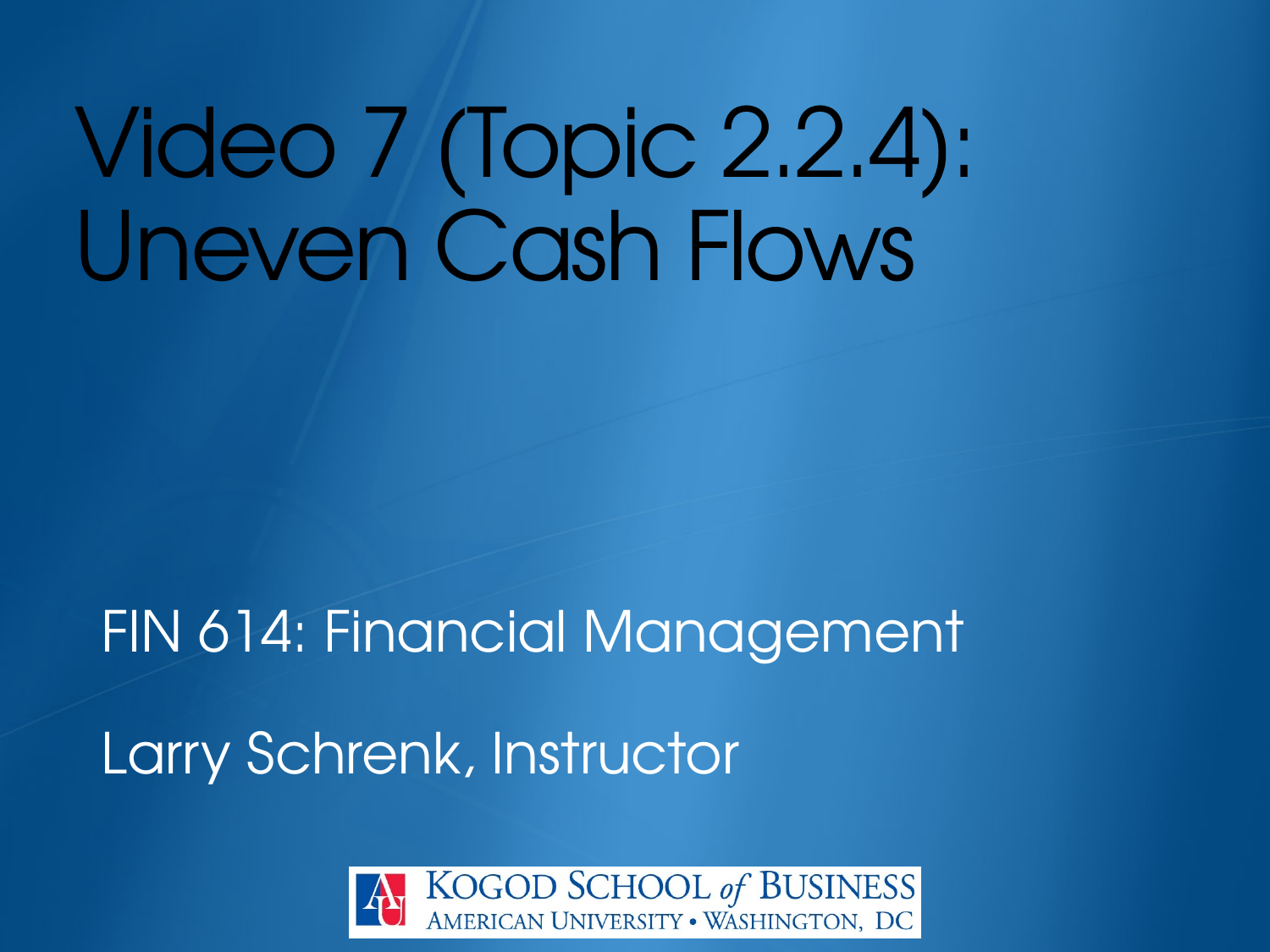

# Video 7 (Topic 2.2.4): Uneven Cash Flows
FIN 614: Financial Management

Larry Schrenk, Instructor